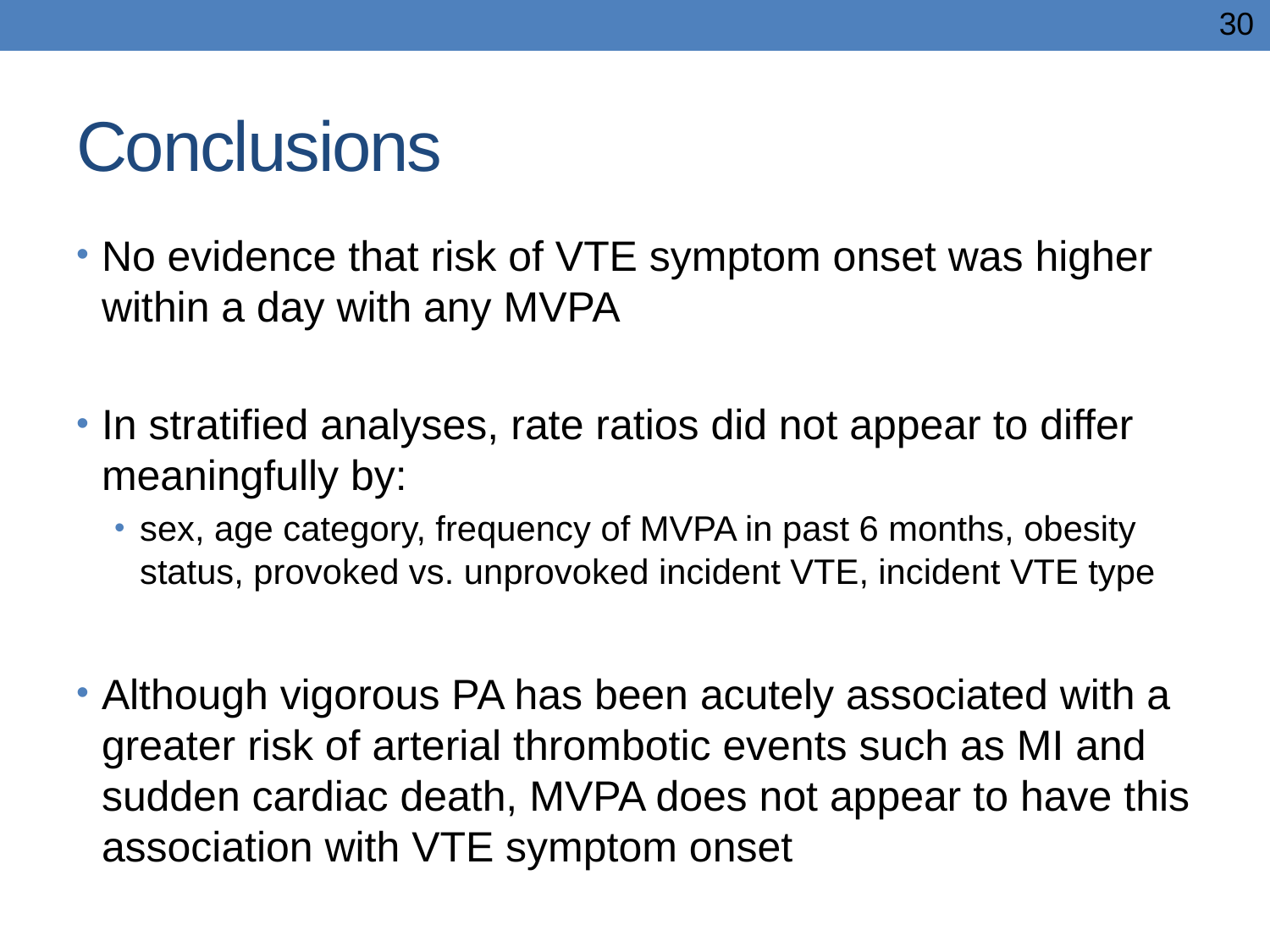

30
# Conclusions
No evidence that risk of VTE symptom onset was higher within a day with any MVPA

In stratified analyses, rate ratios did not appear to differ meaningfully by:
sex, age category, frequency of MVPA in past 6 months, obesity status, provoked vs. unprovoked incident VTE, incident VTE type

Although vigorous PA has been acutely associated with a greater risk of arterial thrombotic events such as MI and sudden cardiac death, MVPA does not appear to have this association with VTE symptom onset